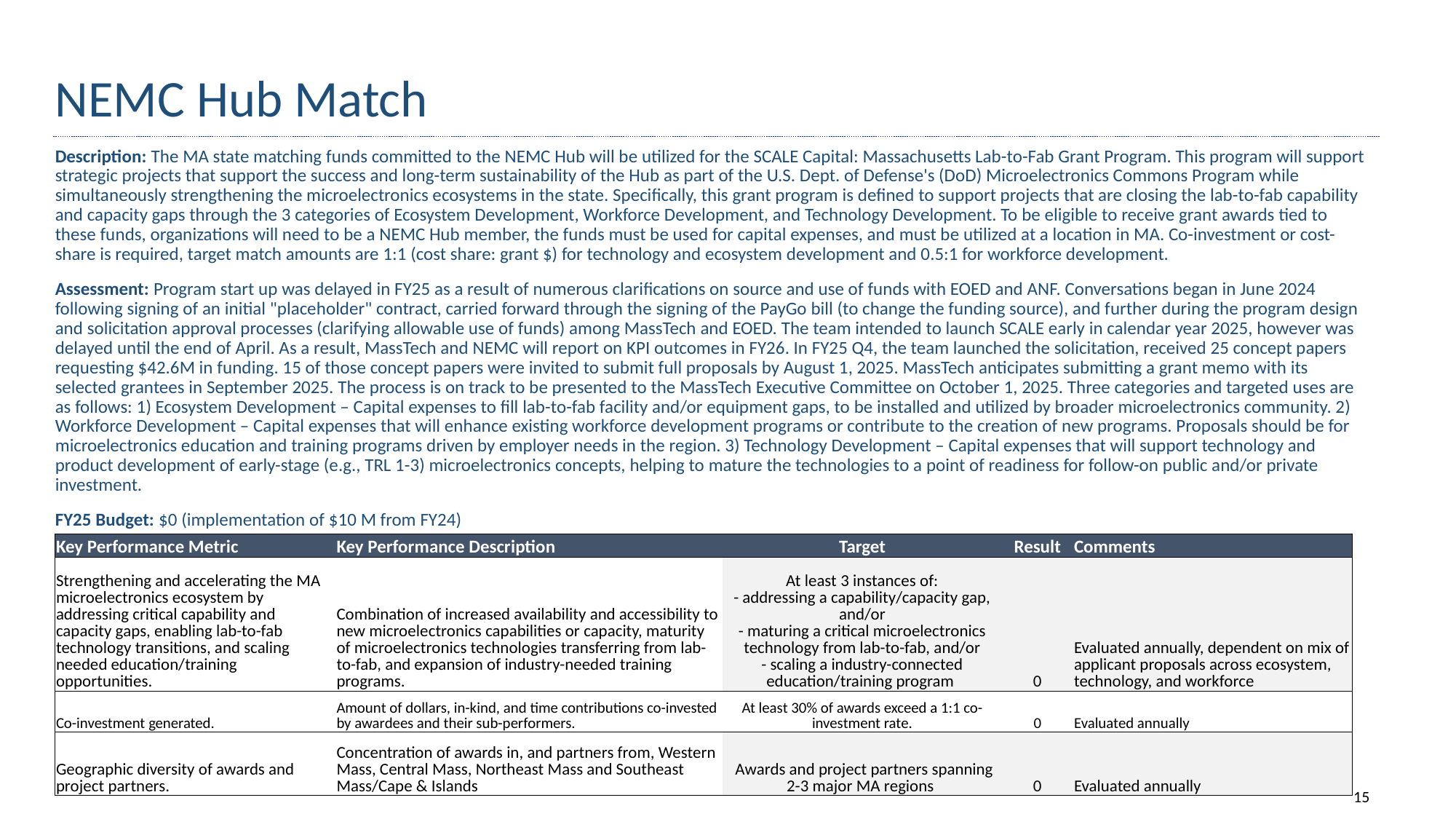

# NEMC Hub Match
Description: The MA state matching funds committed to the NEMC Hub will be utilized for the SCALE Capital: Massachusetts Lab-to-Fab Grant Program. This program will support strategic projects that support the success and long-term sustainability of the Hub as part of the U.S. Dept. of Defense's (DoD) Microelectronics Commons Program while simultaneously strengthening the microelectronics ecosystems in the state. Specifically, this grant program is defined to support projects that are closing the lab-to-fab capability and capacity gaps through the 3 categories of Ecosystem Development, Workforce Development, and Technology Development. To be eligible to receive grant awards tied to these funds, organizations will need to be a NEMC Hub member, the funds must be used for capital expenses, and must be utilized at a location in MA. Co-investment or cost-share is required, target match amounts are 1:1 (cost share: grant $) for technology and ecosystem development and 0.5:1 for workforce development.
Assessment: Program start up was delayed in FY25 as a result of numerous clarifications on source and use of funds with EOED and ANF. Conversations began in June 2024 following signing of an initial "placeholder" contract, carried forward through the signing of the PayGo bill (to change the funding source), and further during the program design and solicitation approval processes (clarifying allowable use of funds) among MassTech and EOED. The team intended to launch SCALE early in calendar year 2025, however was delayed until the end of April. As a result, MassTech and NEMC will report on KPI outcomes in FY26. In FY25 Q4, the team launched the solicitation, received 25 concept papers requesting $42.6M in funding. 15 of those concept papers were invited to submit full proposals by August 1, 2025. MassTech anticipates submitting a grant memo with its selected grantees in September 2025. The process is on track to be presented to the MassTech Executive Committee on October 1, 2025. Three categories and targeted uses are as follows: 1) Ecosystem Development – Capital expenses to fill lab-to-fab facility and/or equipment gaps, to be installed and utilized by broader microelectronics community. 2) Workforce Development – Capital expenses that will enhance existing workforce development programs or contribute to the creation of new programs. Proposals should be for microelectronics education and training programs driven by employer needs in the region. 3) Technology Development – Capital expenses that will support technology and product development of early-stage (e.g., TRL 1-3) microelectronics concepts, helping to mature the technologies to a point of readiness for follow-on public and/or private investment.
FY25 Budget: $0 (implementation of $10 M from FY24)
| Key Performance Metric | Key Performance Description | Target | Result | Comments |
| --- | --- | --- | --- | --- |
| Strengthening and accelerating the MA microelectronics ecosystem by addressing critical capability and capacity gaps, enabling lab-to-fab technology transitions, and scaling needed education/training opportunities. | Combination of increased availability and accessibility to new microelectronics capabilities or capacity, maturity of microelectronics technologies transferring from lab-to-fab, and expansion of industry-needed training programs. | At least 3 instances of: - addressing a capability/capacity gap, and/or - maturing a critical microelectronics technology from lab-to-fab, and/or - scaling a industry-connected education/training program | 0 | Evaluated annually, dependent on mix of applicant proposals across ecosystem, technology, and workforce |
| Co-investment generated. | Amount of dollars, in-kind, and time contributions co-invested by awardees and their sub-performers. | At least 30% of awards exceed a 1:1 co-investment rate. | 0 | Evaluated annually |
| Geographic diversity of awards and project partners. | Concentration of awards in, and partners from, Western Mass, Central Mass, Northeast Mass and Southeast Mass/Cape & Islands | Awards and project partners spanning 2-3 major MA regions | 0 | Evaluated annually |